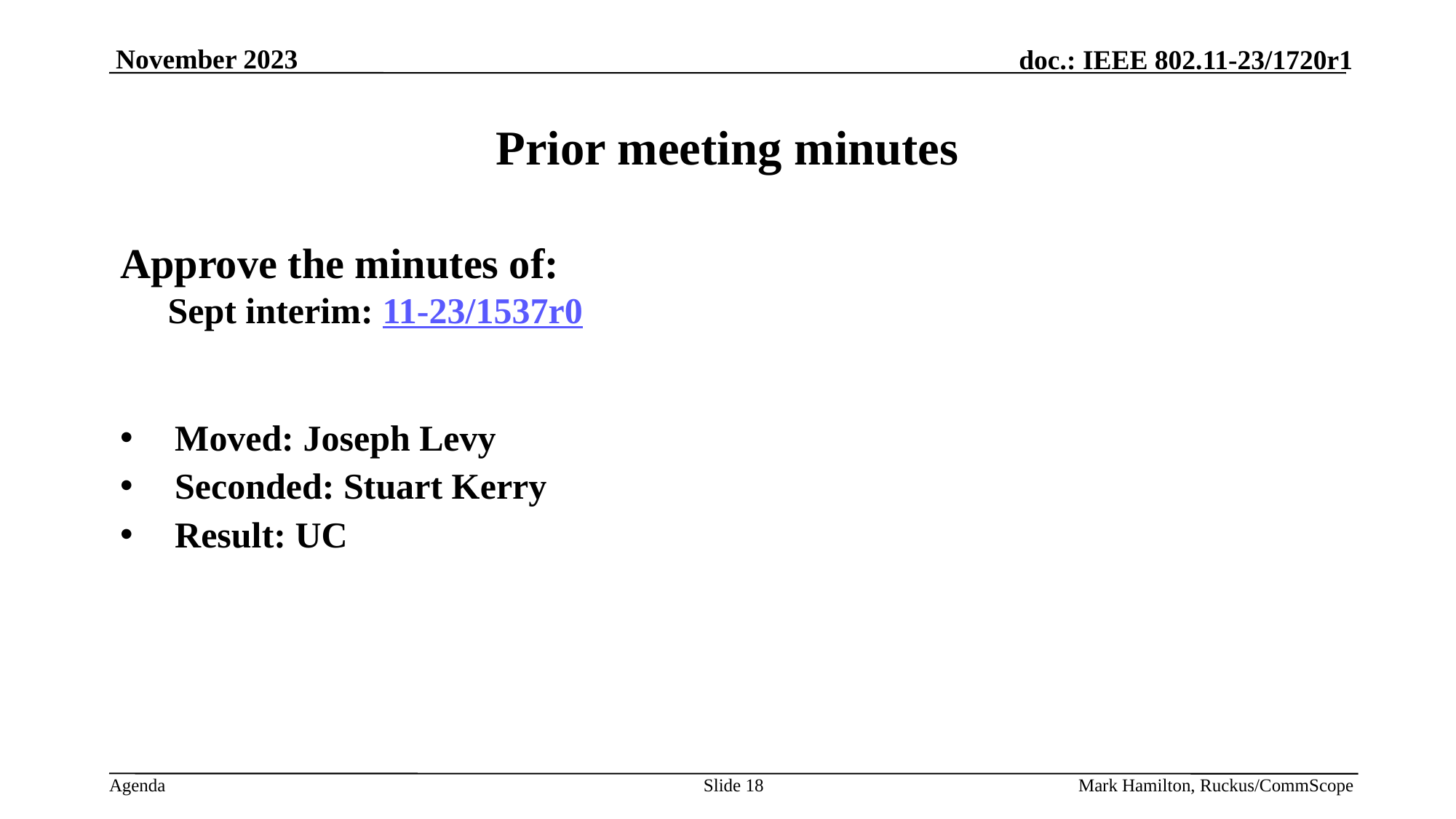

# Prior meeting minutes
Approve the minutes of:
Sept interim: 11-23/1537r0

Moved: Joseph Levy
Seconded: Stuart Kerry
Result: UC

Slide 18